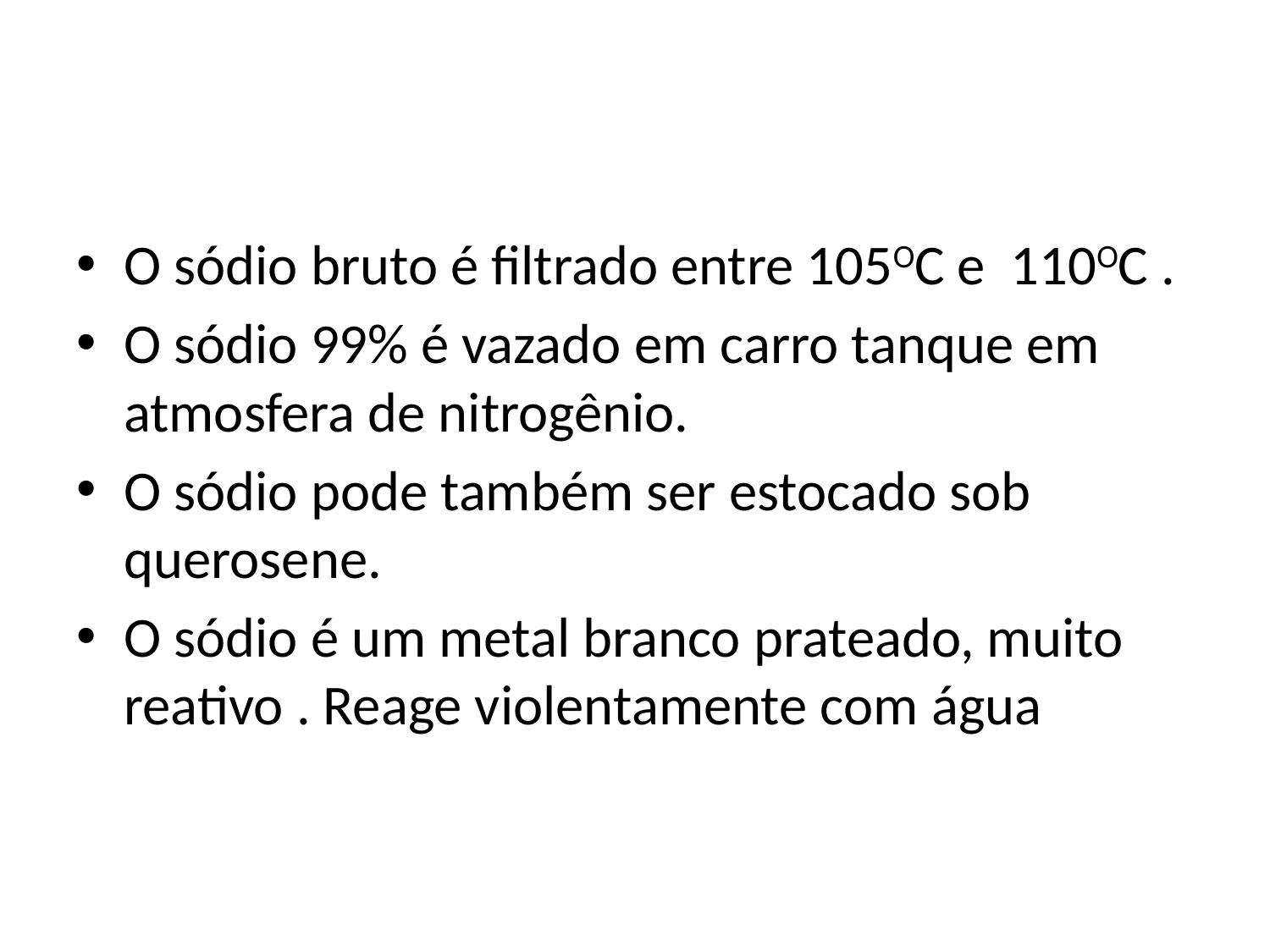

#
O sódio bruto é filtrado entre 105OC e  110OC .
O sódio 99% é vazado em carro tanque em atmosfera de nitrogênio.
O sódio pode também ser estocado sob querosene.
O sódio é um metal branco prateado, muito reativo . Reage violentamente com água